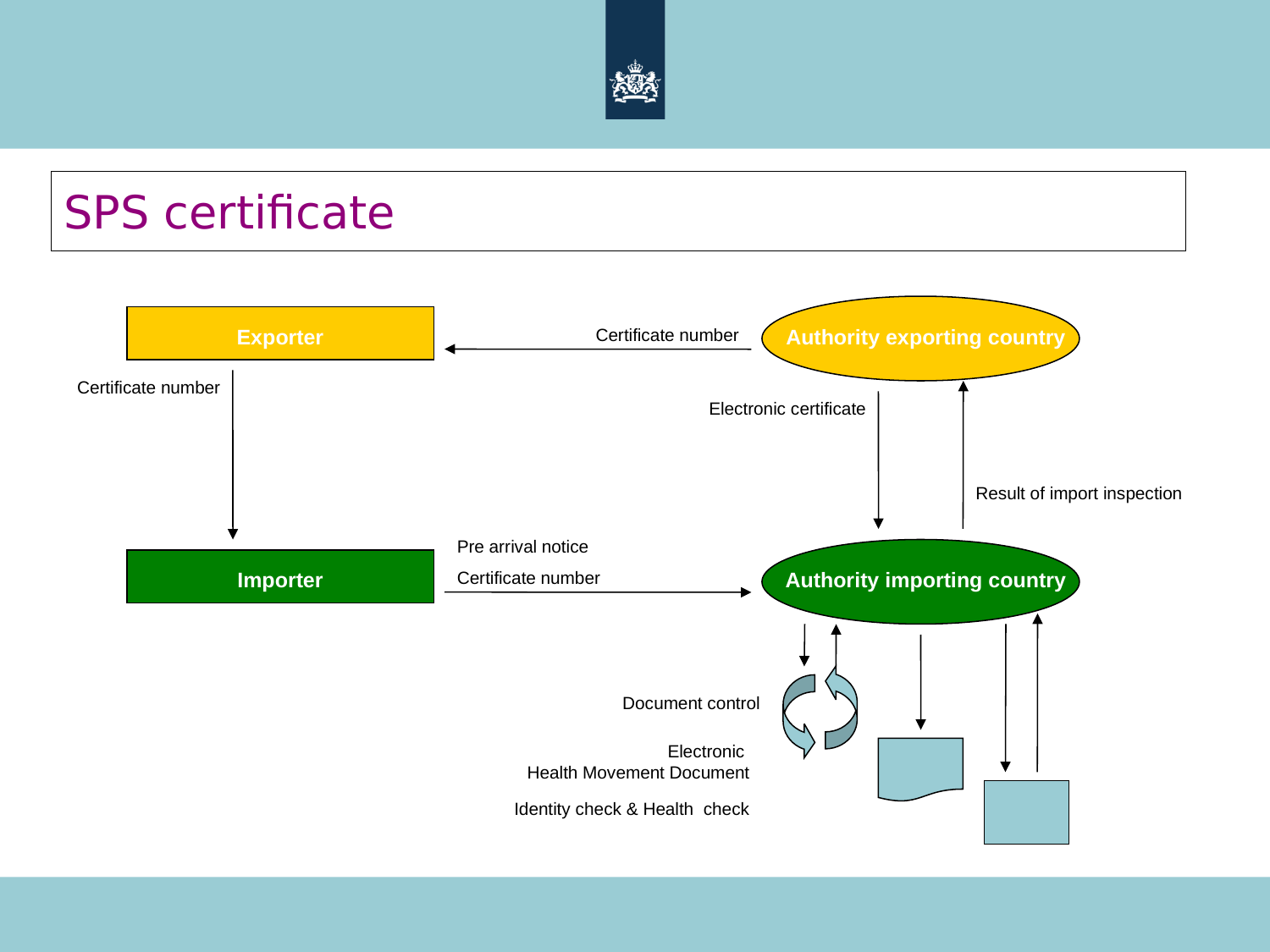

SPS certificate

Exporter
Certificate number
Authority exporting country

Certificate number

Electronic certificate

Result of import inspection
Pre arrival notice

Importer
Certificate number
Authority importing country

Document control
Electronic
Health Movement Document

Identity check & Health  check